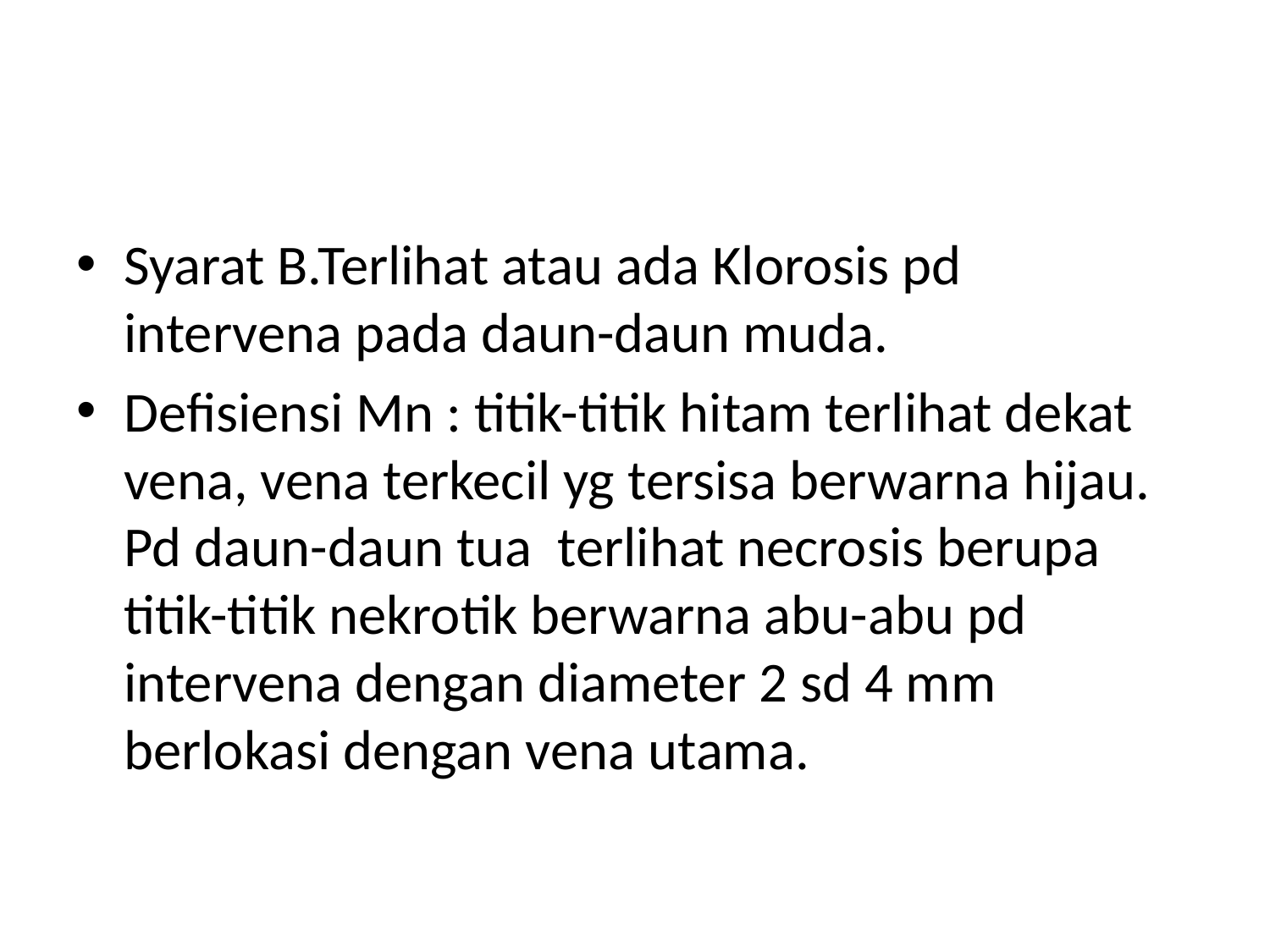

#
Syarat B.Terlihat atau ada Klorosis pd intervena pada daun-daun muda.
Defisiensi Mn : titik-titik hitam terlihat dekat vena, vena terkecil yg tersisa berwarna hijau. Pd daun-daun tua  terlihat necrosis berupa titik-titik nekrotik berwarna abu-abu pd intervena dengan diameter 2 sd 4 mm berlokasi dengan vena utama.